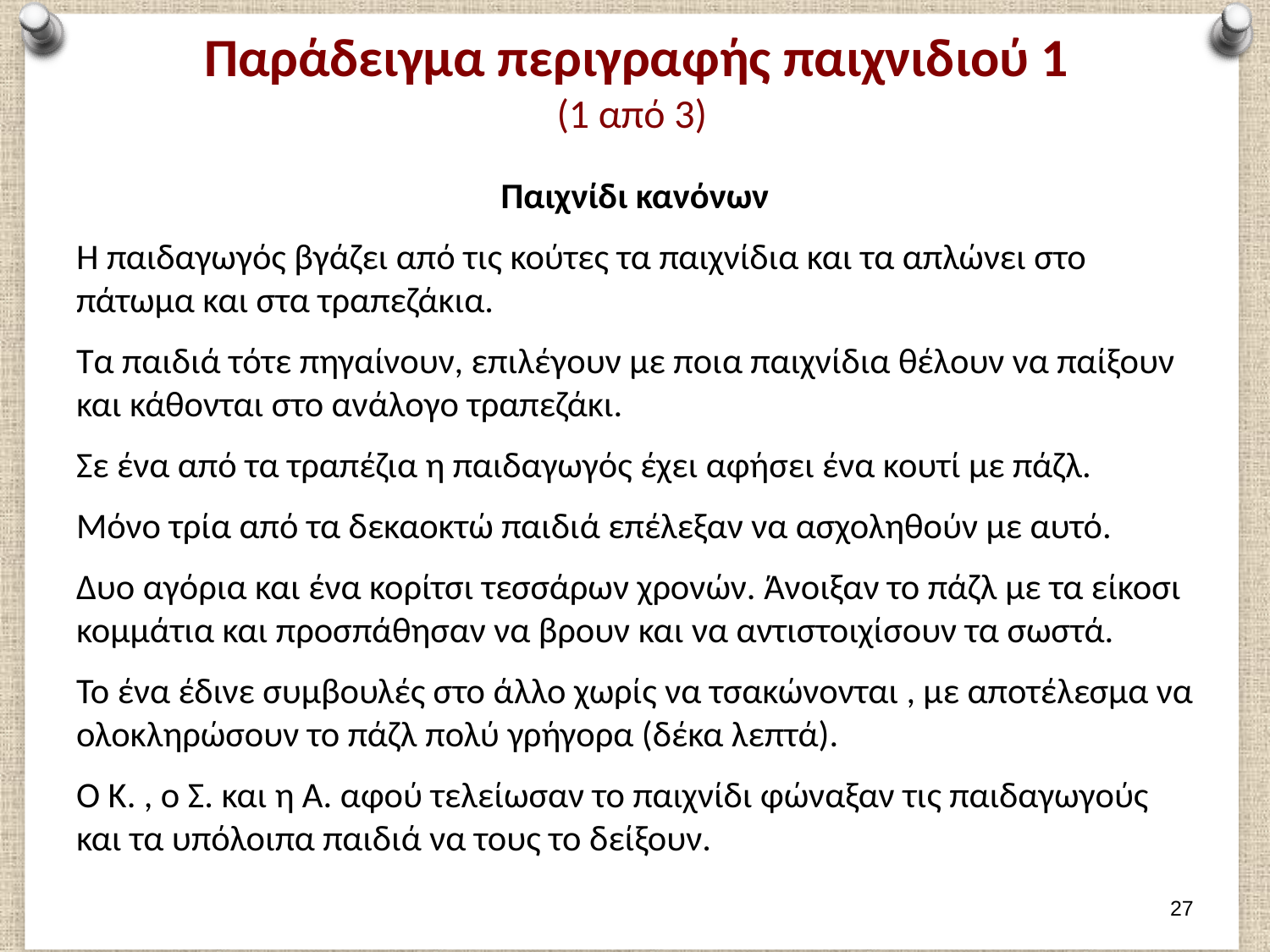

# Παράδειγμα περιγραφής παιχνιδιού 1 (1 από 3)
Παιχνίδι κανόνων
Η παιδαγωγός βγάζει από τις κούτες τα παιχνίδια και τα απλώνει στο πάτωμα και στα τραπεζάκια.
Τα παιδιά τότε πηγαίνουν, επιλέγουν με ποια παιχνίδια θέλουν να παίξουν και κάθονται στο ανάλογο τραπεζάκι.
Σε ένα από τα τραπέζια η παιδαγωγός έχει αφήσει ένα κουτί με πάζλ.
Μόνο τρία από τα δεκαοκτώ παιδιά επέλεξαν να ασχοληθούν με αυτό.
Δυο αγόρια και ένα κορίτσι τεσσάρων χρονών. Άνοιξαν το πάζλ με τα είκοσι κομμάτια και προσπάθησαν να βρουν και να αντιστοιχίσουν τα σωστά.
Το ένα έδινε συμβουλές στο άλλο χωρίς να τσακώνονται , με αποτέλεσμα να ολοκληρώσουν το πάζλ πολύ γρήγορα (δέκα λεπτά).
Ο Κ. , ο Σ. και η Α. αφού τελείωσαν το παιχνίδι φώναξαν τις παιδαγωγούς και τα υπόλοιπα παιδιά να τους το δείξουν.

27